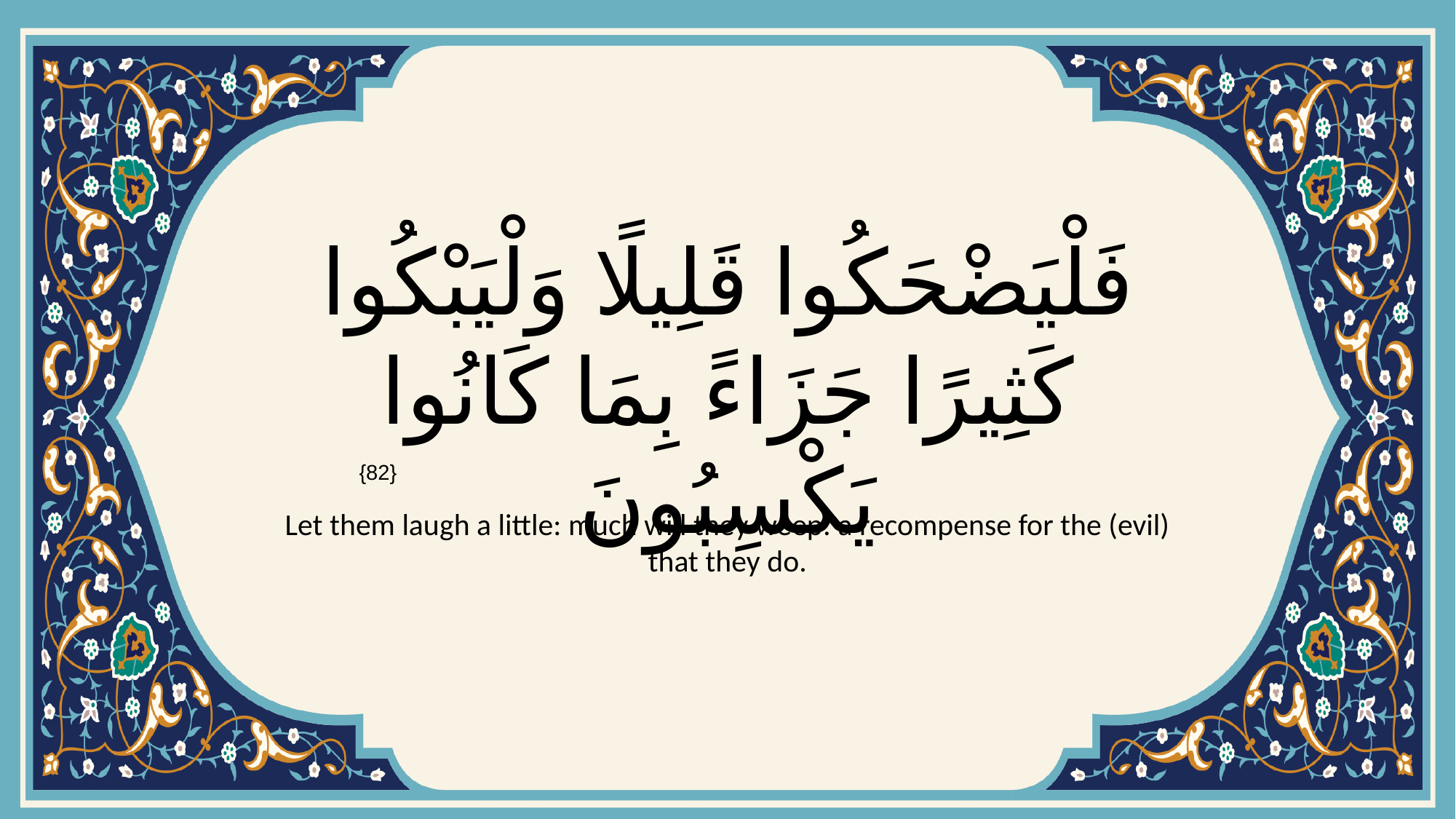

# فَلْيَضْحَكُوا قَلِيلًا وَلْيَبْكُوا كَثِيرًا جَزَاءً بِمَا كَانُوا يَكْسِبُونَ
{82}
Let them laugh a little: much will they weep: a recompense for the (evil) that they do.